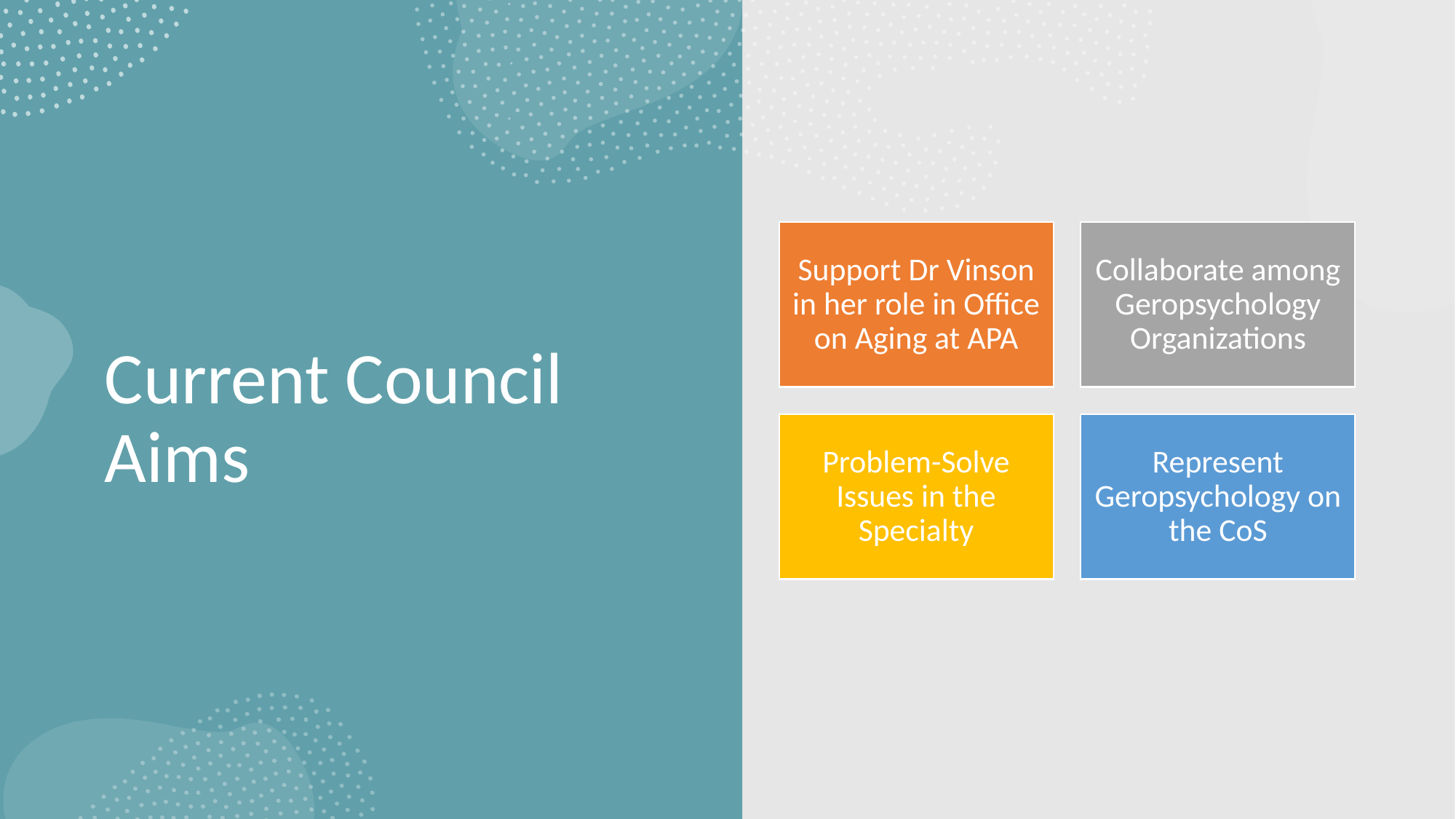

Support Dr Vinson in her role in Office on Aging at APA
Collaborate among Geropsychology Organizations
Problem-Solve Issues in the Specialty
Represent Geropsychology on the CoS
# Current Council Aims